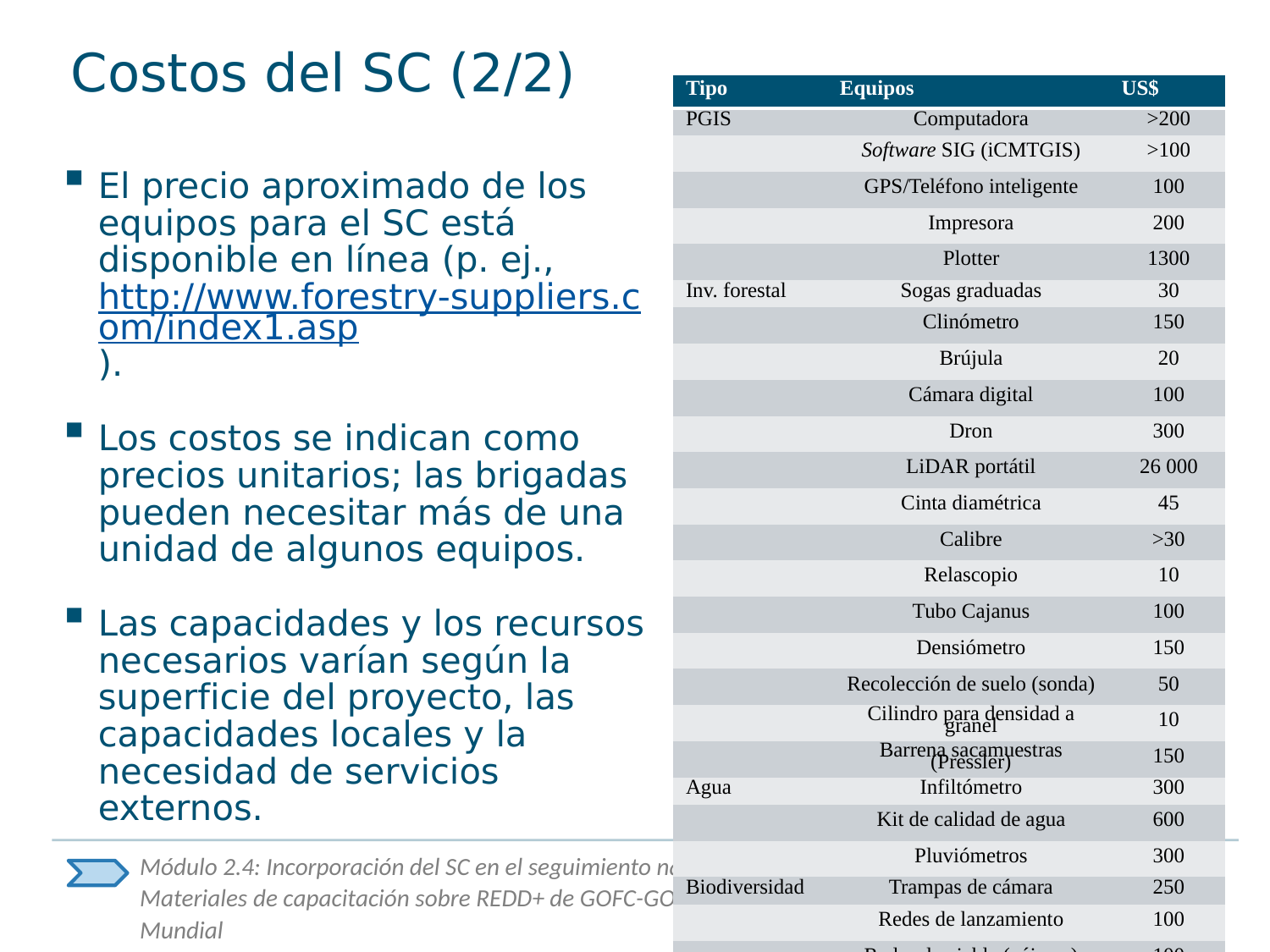

# Costos del SC (2/2)
| Tipo | Equipos | US$ |
| --- | --- | --- |
| PGIS | Computadora | >200 |
|  | Software SIG (iCMTGIS) | >100 |
|  | GPS/Teléfono inteligente | 100 |
|  | Impresora | 200 |
|  | Plotter | 1300 |
| Inv. forestal | Sogas graduadas | 30 |
|  | Clinómetro | 150 |
|  | Brújula | 20 |
|  | Cámara digital | 100 |
|  | Dron | 300 |
|  | LiDAR portátil | 26 000 |
|  | Cinta diamétrica | 45 |
|  | Calibre | >30 |
|  | Relascopio | 10 |
|  | Tubo Cajanus | 100 |
|  | Densiómetro | 150 |
|  | Recolección de suelo (sonda) | 50 |
|  | Cilindro para densidad a granel | 10 |
|  | Barrena sacamuestras (Pressler) | 150 |
| Agua | Infiltómetro | 300 |
|  | Kit de calidad de agua | 600 |
|  | Pluviómetros | 300 |
| Biodiversidad | Trampas de cámara | 250 |
|  | Redes de lanzamiento | 100 |
|  | Redes de niebla (pájaros) | 100 |
|  | Redes acuáticas | 50 |
El precio aproximado de los equipos para el SC está disponible en línea (p. ej., http://www.forestry-suppliers.com/index1.asp).

Los costos se indican como precios unitarios; las brigadas pueden necesitar más de una unidad de algunos equipos.

Las capacidades y los recursos necesarios varían según la superficie del proyecto, las capacidades locales y la necesidad de servicios externos.